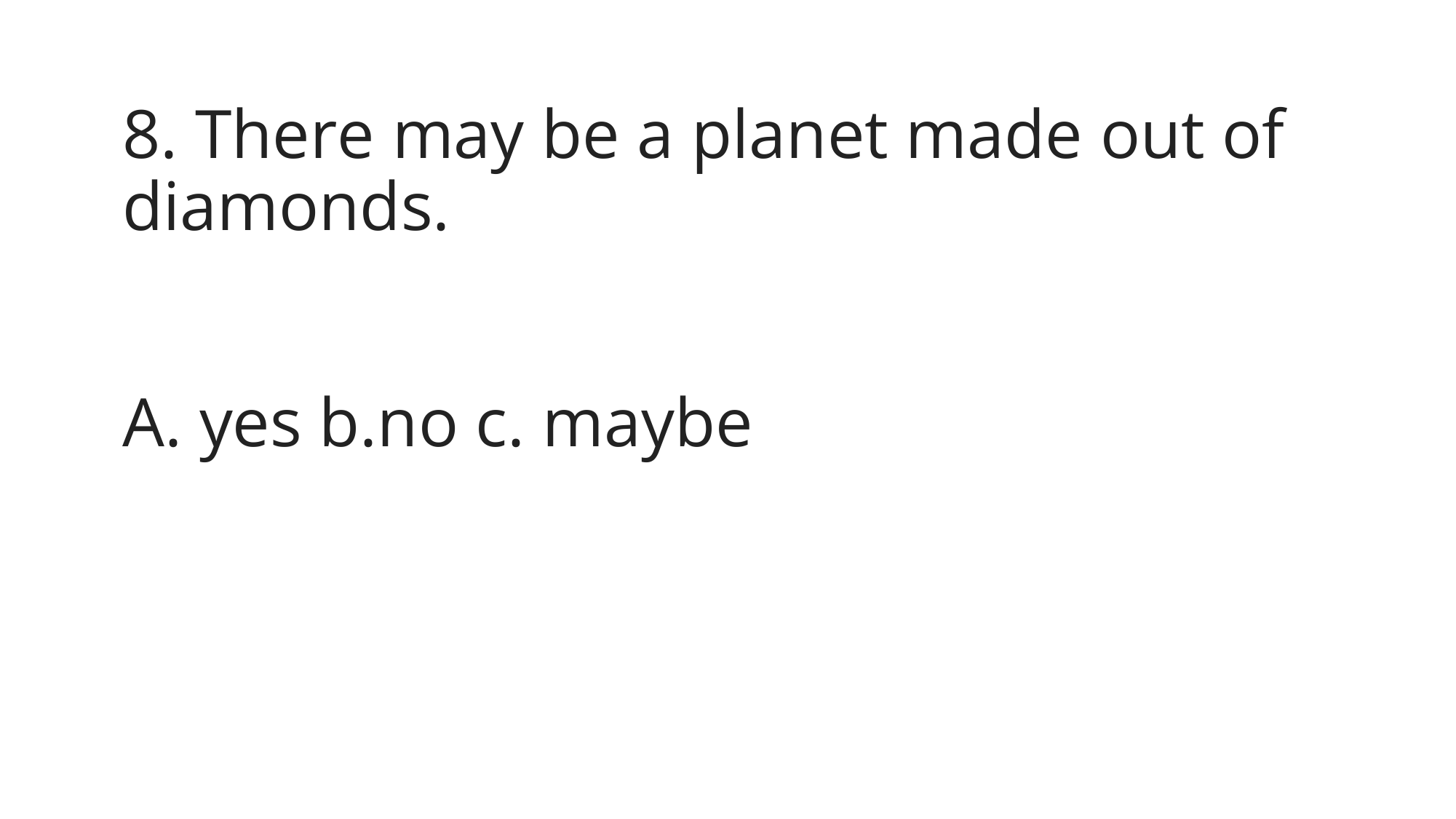

# 8. There may be a planet made out of diamonds. A. yes b.no c. maybe